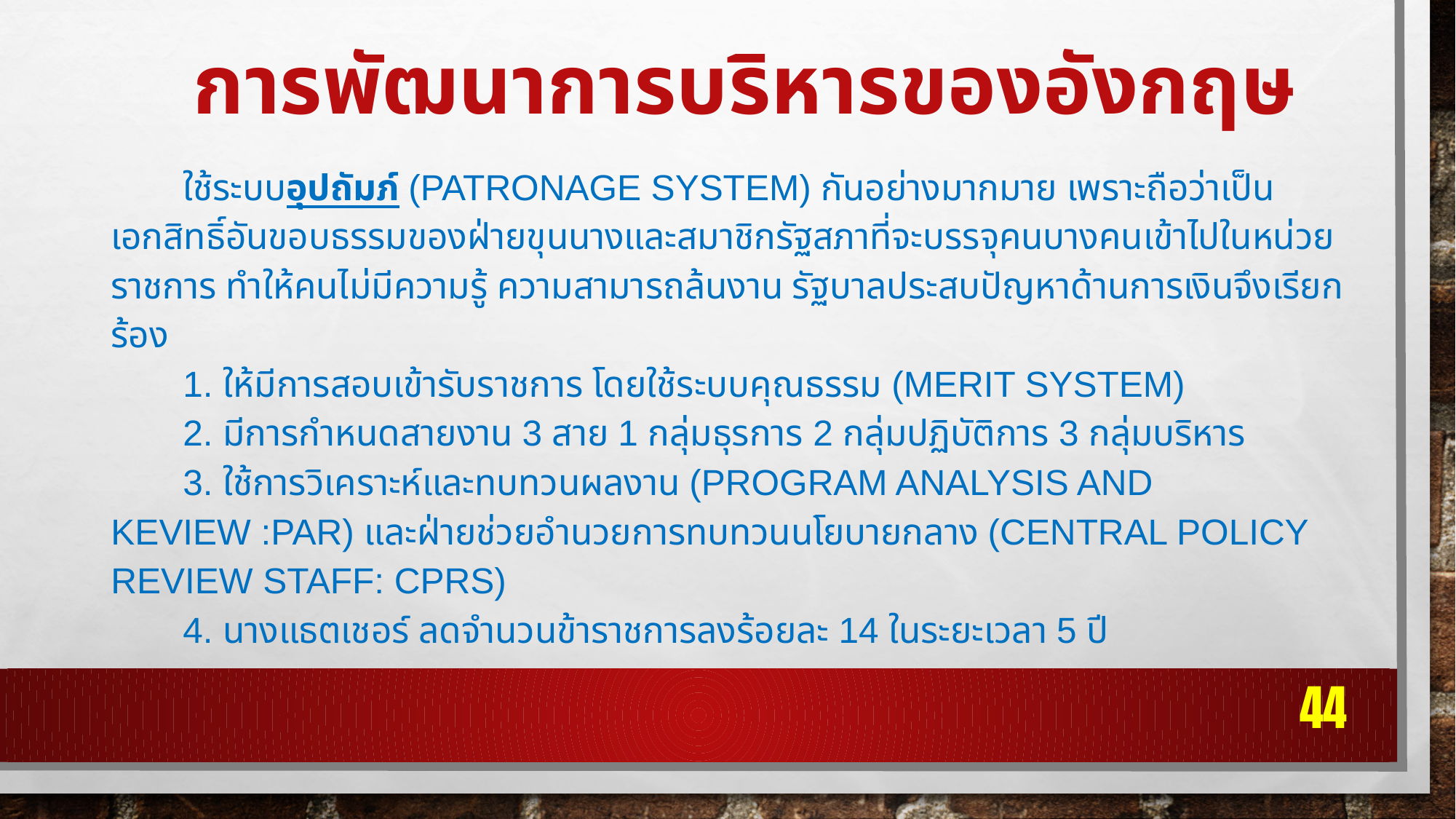

# การพัฒนาการบริหารของอังกฤษ
	ใช้ระบบอุปถัมภ์ (Patronage System) กันอย่างมากมาย เพราะถือว่าเป็นเอกสิทธิ์อันขอบธรรมของฝ่ายขุนนางและสมาชิกรัฐสภาที่จะบรรจุคนบางคนเข้าไปในหน่วยราชการ ทำให้คนไม่มีความรู้ ความสามารถล้นงาน รัฐบาลประสบปัญหาด้านการเงินจึงเรียกร้อง
	1. ให้มีการสอบเข้ารับราชการ โดยใช้ระบบคุณธรรม (Merit System)
	2. มีการกำหนดสายงาน 3 สาย 1 กลุ่มธุรการ 2 กลุ่มปฏิบัติการ 3 กลุ่มบริหาร
	3. ใช้การวิเคราะห์และทบทวนผลงาน (Program Analysis and Keview :PAR) และฝ่ายช่วยอำนวยการทบทวนนโยบายกลาง (Central Policy Review Staff: CPRS)
	4. นางแธตเชอร์ ลดจำนวนข้าราชการลงร้อยละ 14 ในระยะเวลา 5 ปี

44